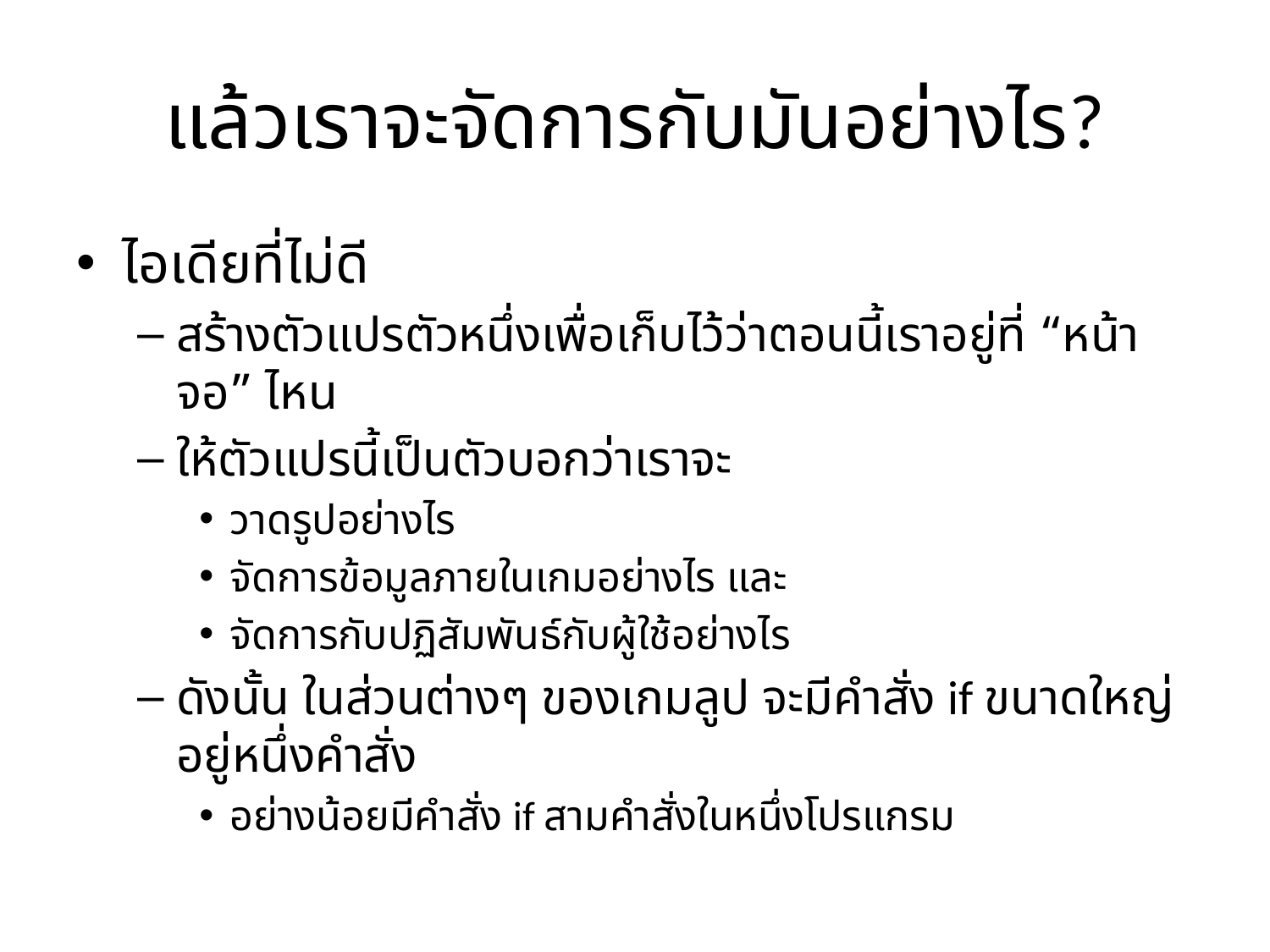

# แล้วเราจะจัดการกับมันอย่างไร?
ไอเดียที่ไม่ดี
สร้างตัวแปรตัวหนึ่งเพื่อเก็บไว้ว่าตอนนี้เราอยู่ที่ “หน้าจอ” ไหน
ให้ตัวแปรนี้เป็นตัวบอกว่าเราจะ
วาดรูปอย่างไร
จัดการข้อมูลภายในเกมอย่างไร และ
จัดการกับปฏิสัมพันธ์กับผู้ใช้อย่างไร
ดังนั้น ในส่วนต่างๆ ของเกมลูป จะมีคำสั่ง if ขนาดใหญ่อยู่หนึ่งคำสั่ง
อย่างน้อยมีคำสั่ง if สามคำสั่งในหนึ่งโปรแกรม